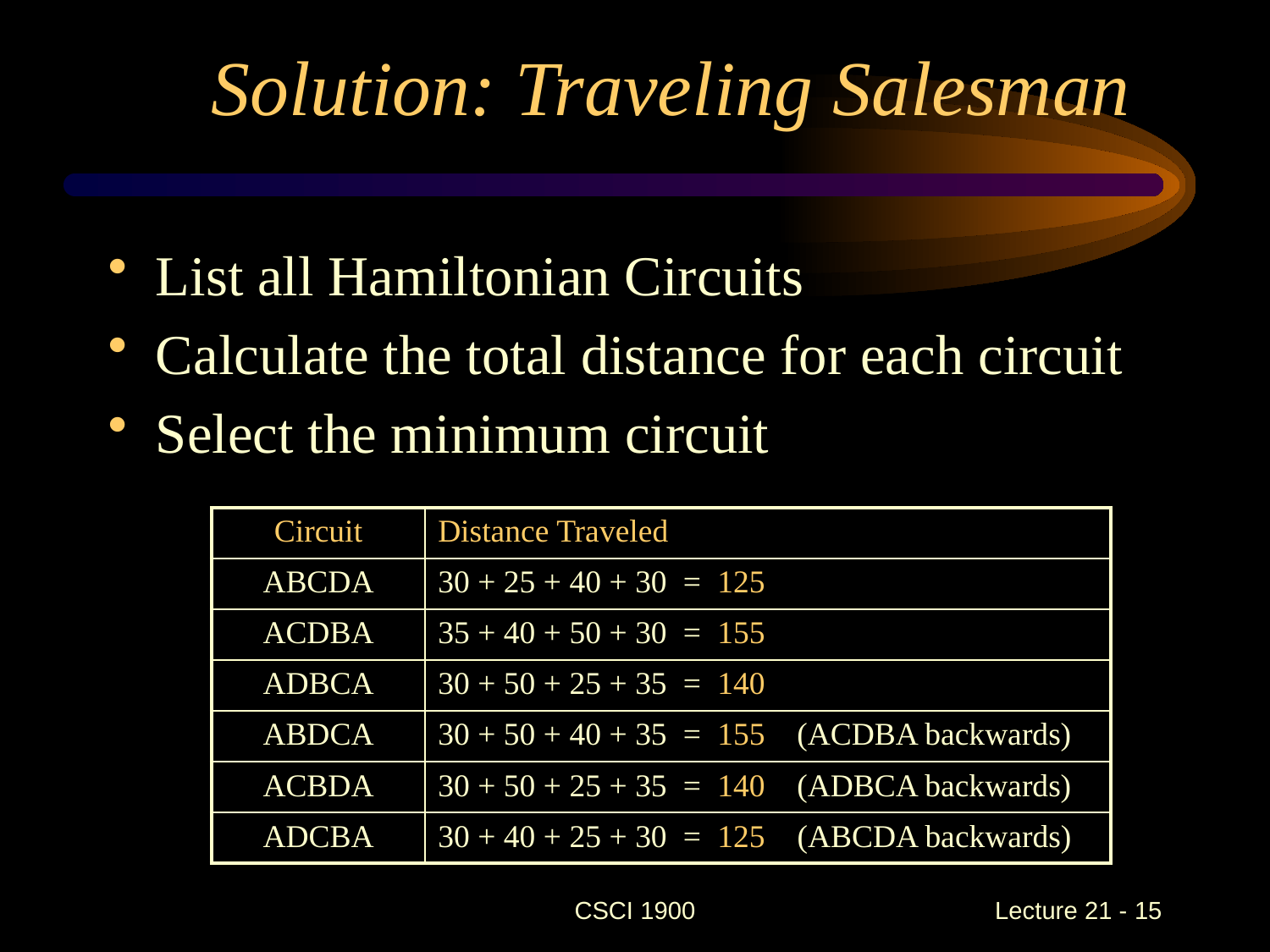

# Solution: Traveling Salesman
List all Hamiltonian Circuits
Calculate the total distance for each circuit
Select the minimum circuit
| Circuit | Distance Traveled |
| --- | --- |
| ABCDA | 30 + 25 + 40 + 30 = 125 |
| ACDBA | 35 + 40 + 50 + 30 = 155 |
| ADBCA | 30 + 50 + 25 + 35 = 140 |
| ABDCA | 30 + 50 + 40 + 35 = 155 (ACDBA backwards) |
| ACBDA | 30 + 50 + 25 + 35 = 140 (ADBCA backwards) |
| ADCBA | 30 + 40 + 25 + 30 = 125 (ABCDA backwards) |

CSCI 1900
 Lecture 21 - 15